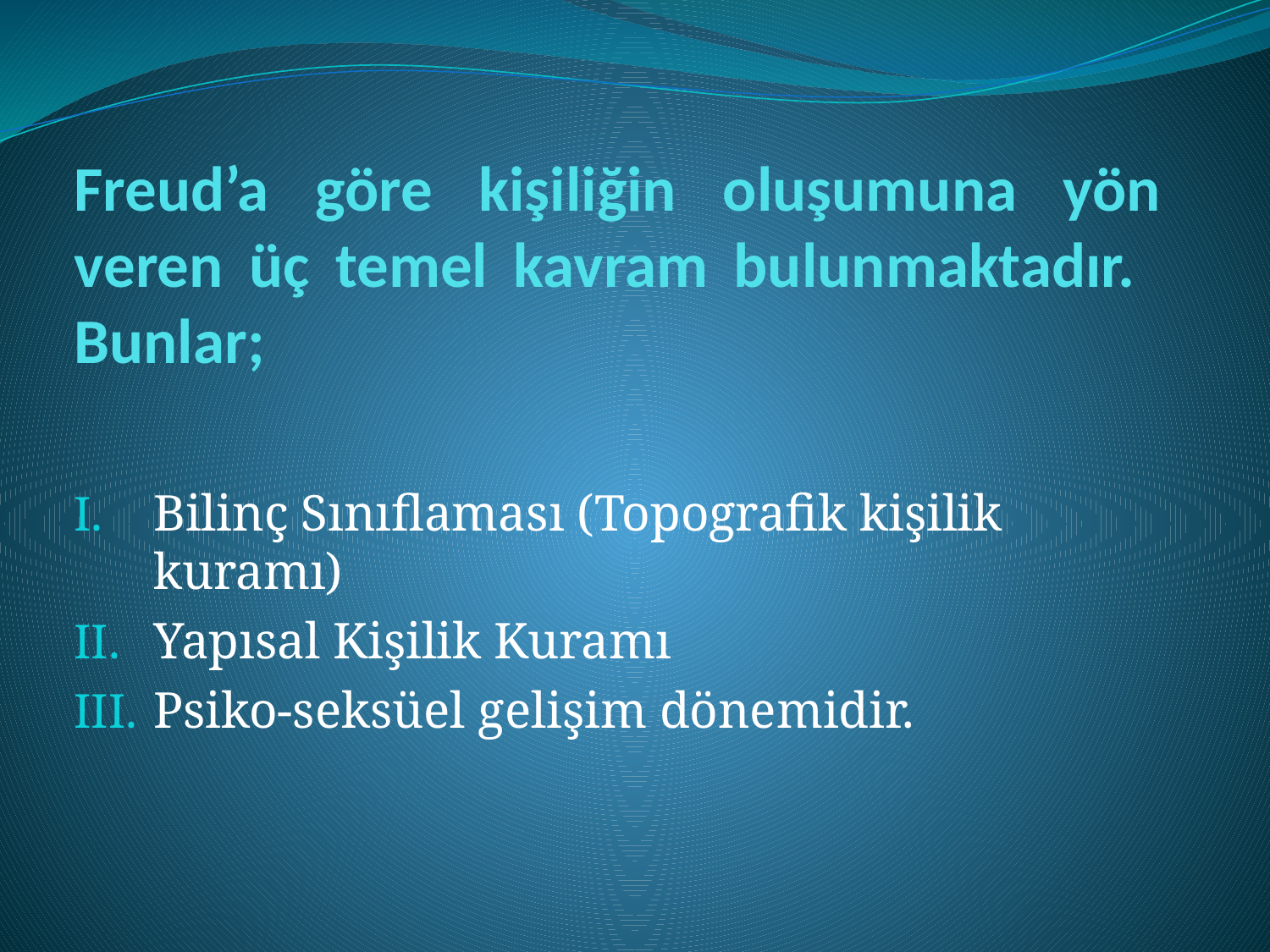

# Freud’a göre kişiliğin oluşumuna yön veren üç temel kavram bulunmaktadır.  Bunlar;

Bilinç Sınıflaması (Topografik kişilik kuramı)
Yapısal Kişilik Kuramı
Psiko-seksüel gelişim dönemidir.